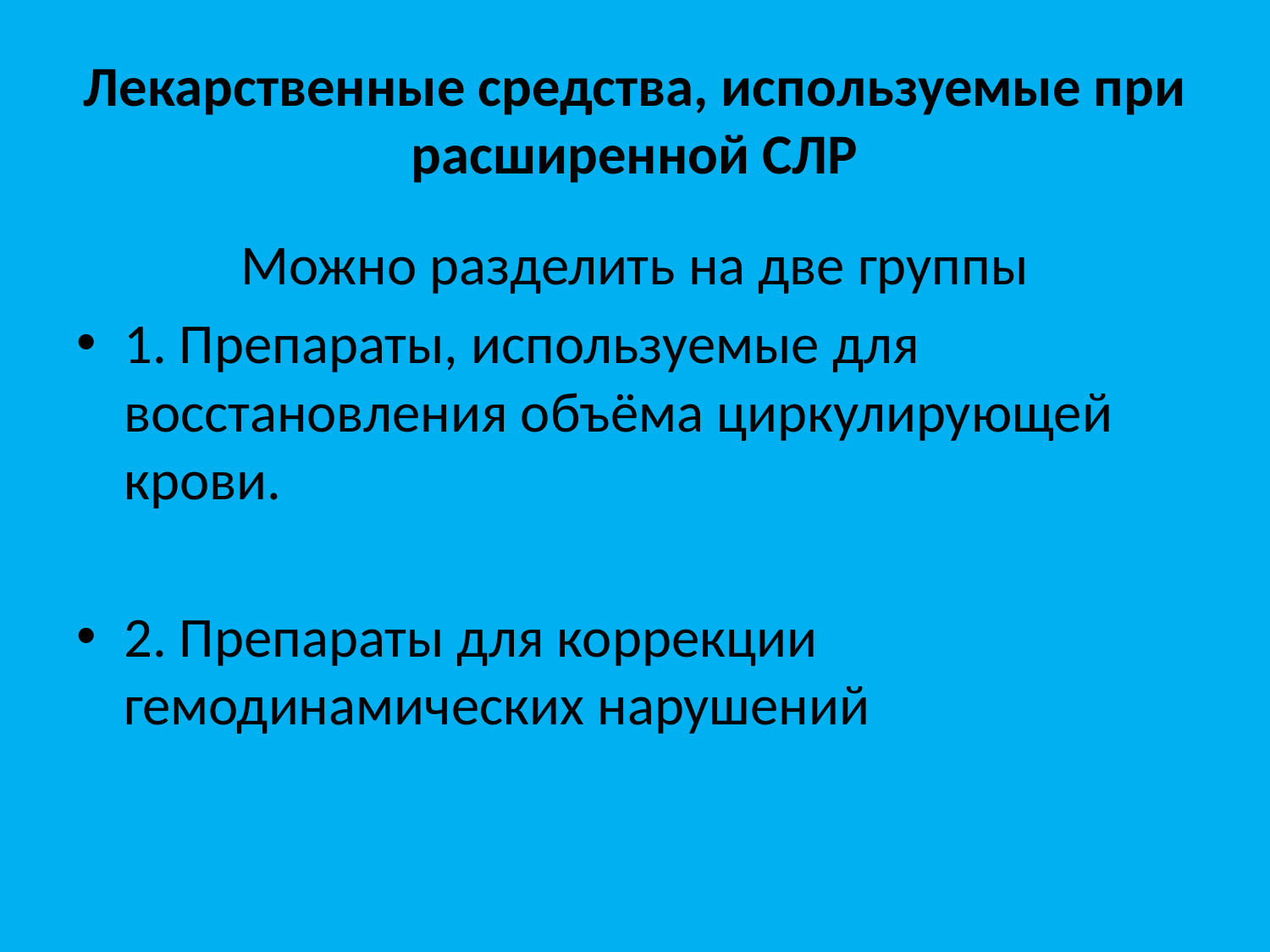

# Лекарственные средства, используемые при расширенной СЛР
Можно разделить на две группы
1. Препараты, используемые для восстановления объёма циркулирующей крови.

2. Препараты для коррекции гемодинамических нарушений